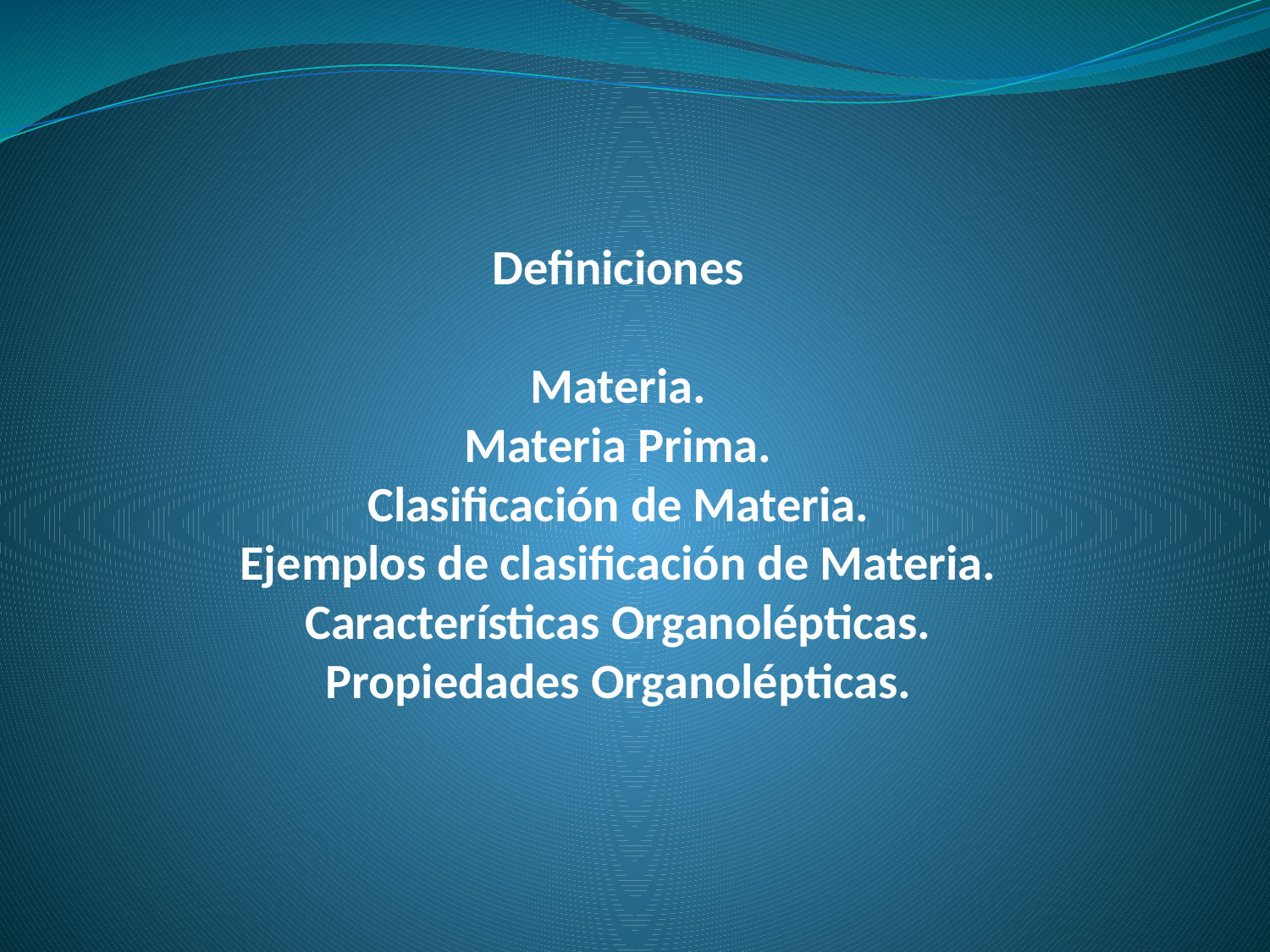

# Definiciones Materia. Materia Prima. Clasificación de Materia. Ejemplos de clasificación de Materia. Características Organolépticas. Propiedades Organolépticas.